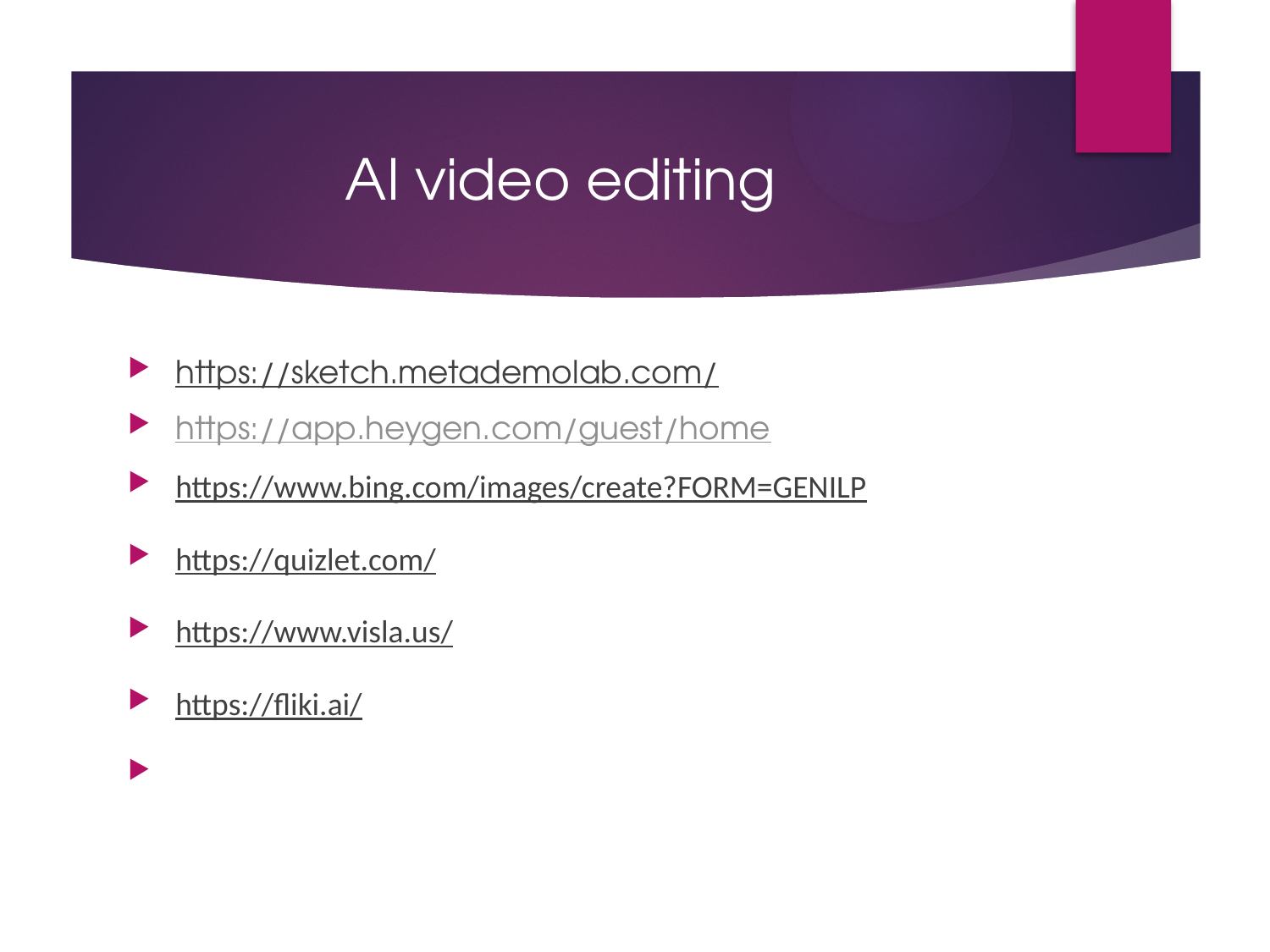

# AI video editing
https://sketch.metademolab.com/
https://app.heygen.com/guest/home
https://www.bing.com/images/create?FORM=GENILP
https://quizlet.com/
https://www.visla.us/
https://fliki.ai/